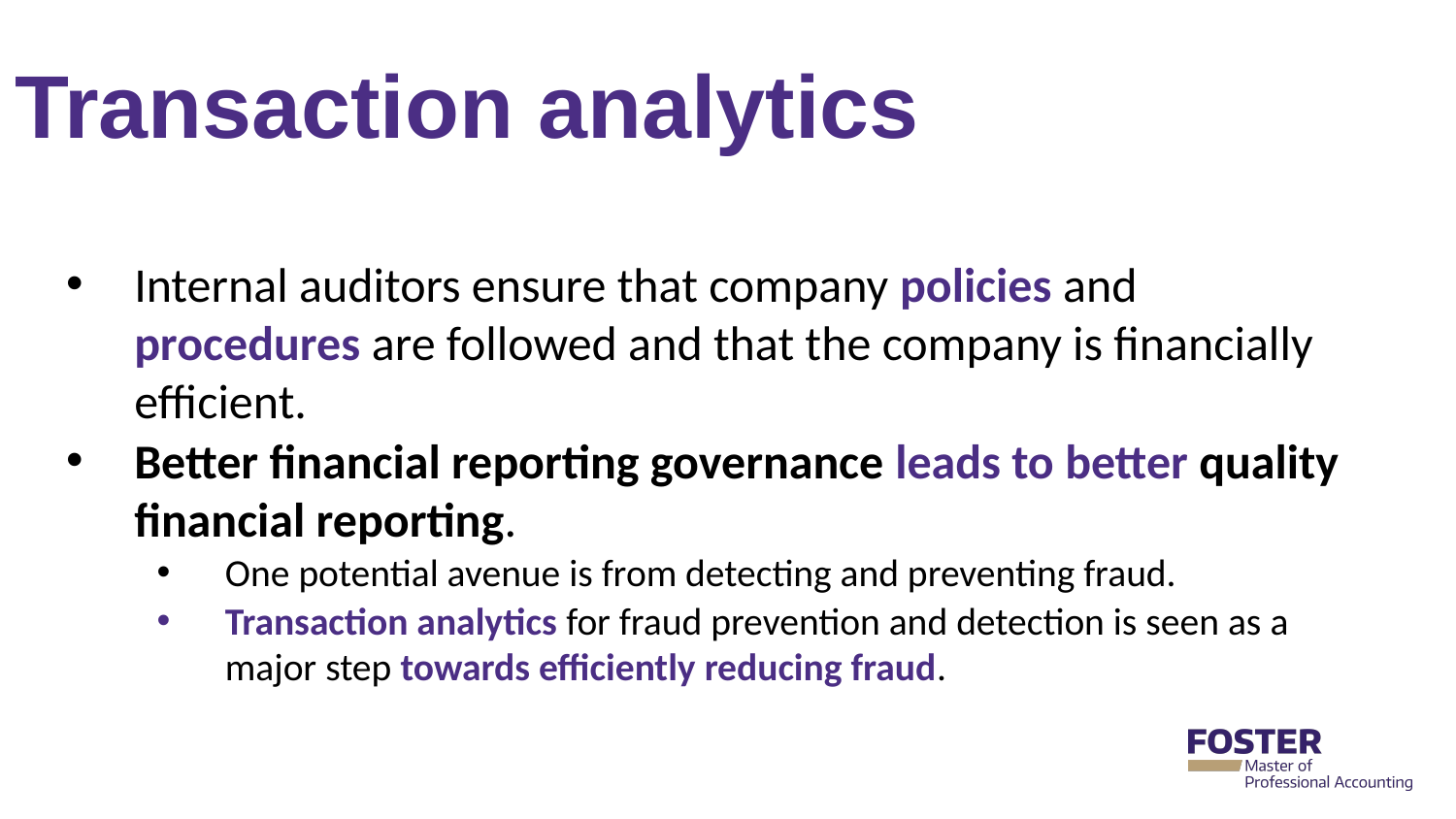

# Transaction analytics
Internal auditors ensure that company policies and procedures are followed and that the company is financially efficient.
Better financial reporting governance leads to better quality financial reporting.
One potential avenue is from detecting and preventing fraud.
Transaction analytics for fraud prevention and detection is seen as a major step towards efficiently reducing fraud.